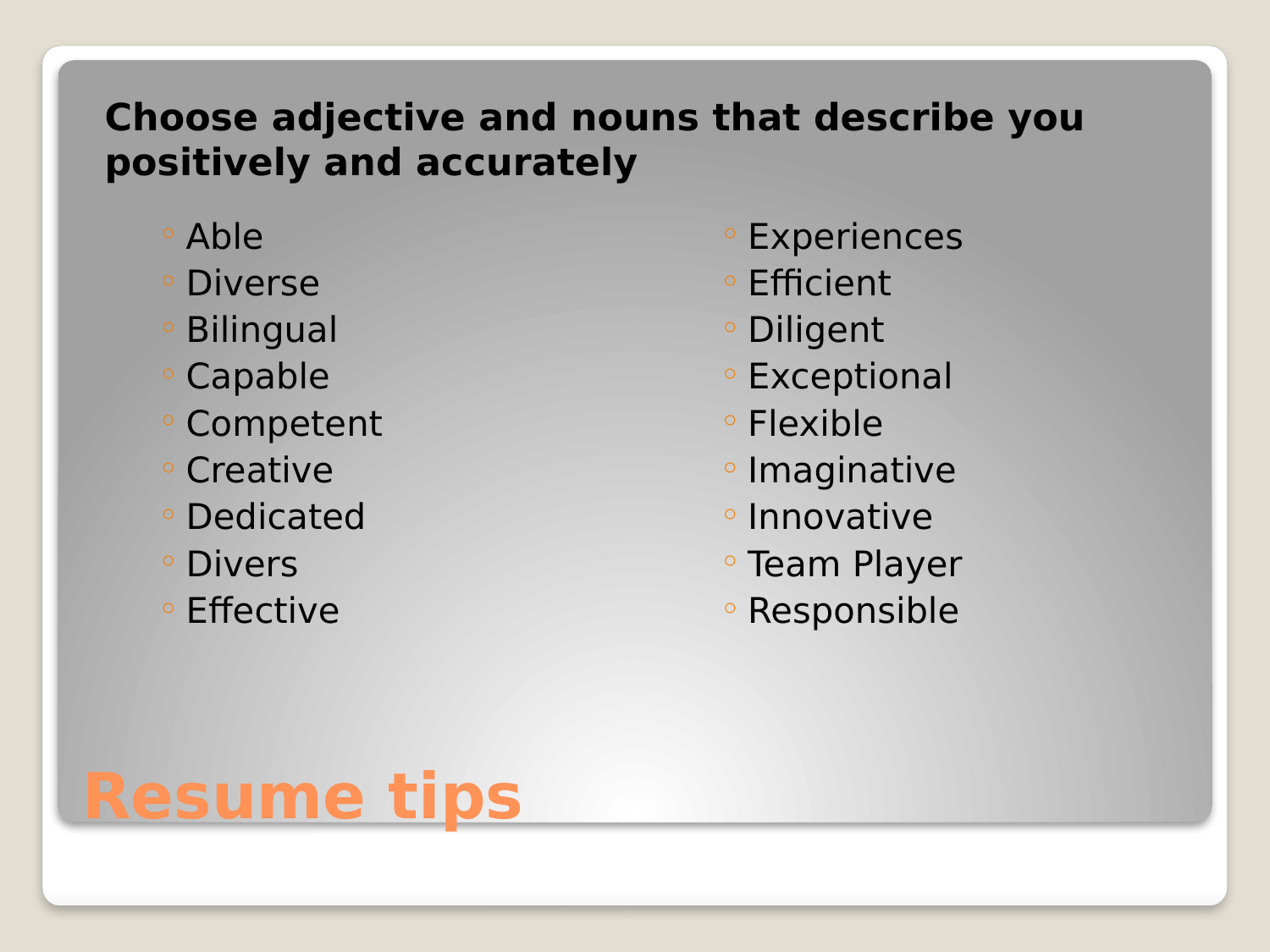

Choose adjective and nouns that describe you positively and accurately

Able
Diverse
Bilingual
Capable
Competent
Creative
Dedicated
Divers
Effective

Experiences
Efficient
Diligent
Exceptional
Flexible
Imaginative
Innovative
Team Player
Responsible

# Resume tips